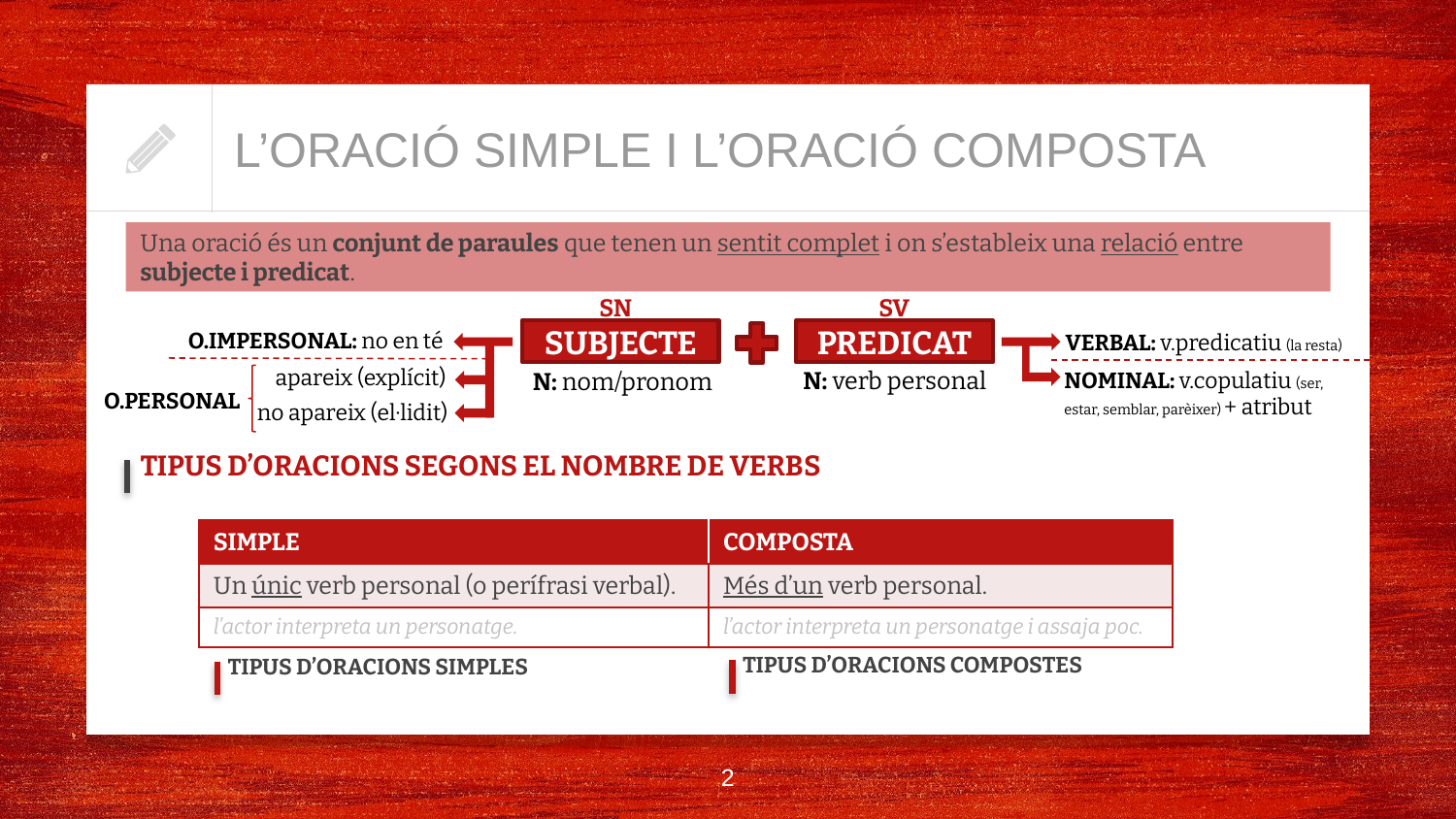

# L’ORACIÓ SIMPLE I L’ORACIÓ COMPOSTA

Una oració és un conjunt de paraules que tenen un sentit complet i on s’estableix una relació entre subjecte i predicat.
SN
SV

O.IMPERSONAL: no en té
SUBJECTE
PREDICAT
VERBAL: v.predicatiu (la resta)

apareix (explícit)
N: verb personal
N: nom/pronom
NOMINAL: v.copulatiu (ser, estar, semblar, parèixer) + atribut

O.PERSONAL
no apareix (el·lidit)

TIPUS D’ORACIONS SEGONS EL NOMBRE DE VERBS
| SIMPLE | COMPOSTA |
| --- | --- |
| Un únic verb personal (o perífrasi verbal). | Més d’un verb personal. |
| l’actor interpreta un personatge. | l’actor interpreta un personatge i assaja poc. |
TIPUS D’ORACIONS COMPOSTES
TIPUS D’ORACIONS SIMPLES
2